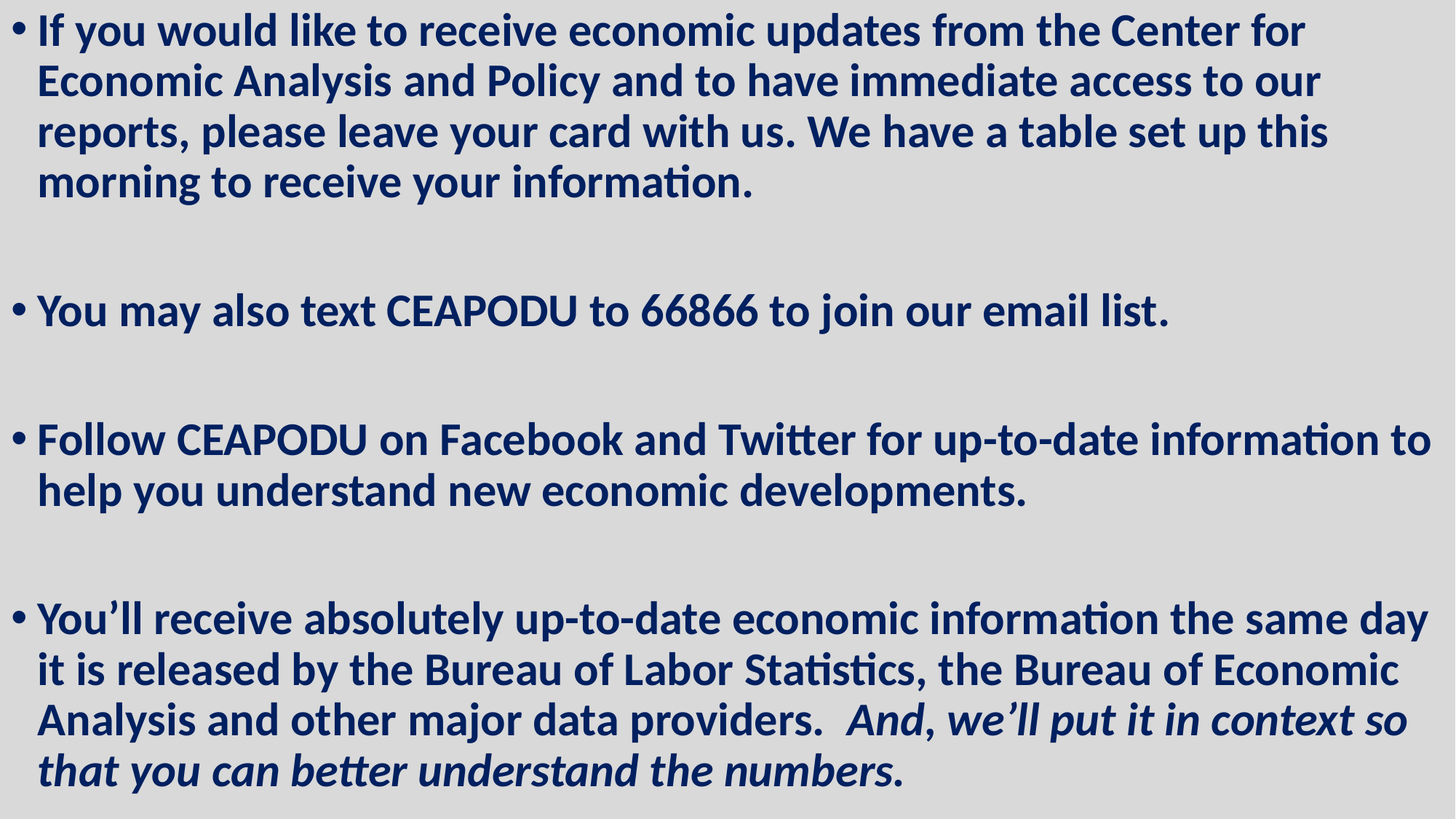

If you would like to receive economic updates from the Center for Economic Analysis and Policy and to have immediate access to our reports, please leave your card with us. We have a table set up this morning to receive your information.

You may also text CEAPODU to 66866 to join our email list.

Follow CEAPODU on Facebook and Twitter for up-to-date information to help you understand new economic developments.

You’ll receive absolutely up-to-date economic information the same day it is released by the Bureau of Labor Statistics, the Bureau of Economic Analysis and other major data providers.  And, we’ll put it in context so that you can better understand the numbers.